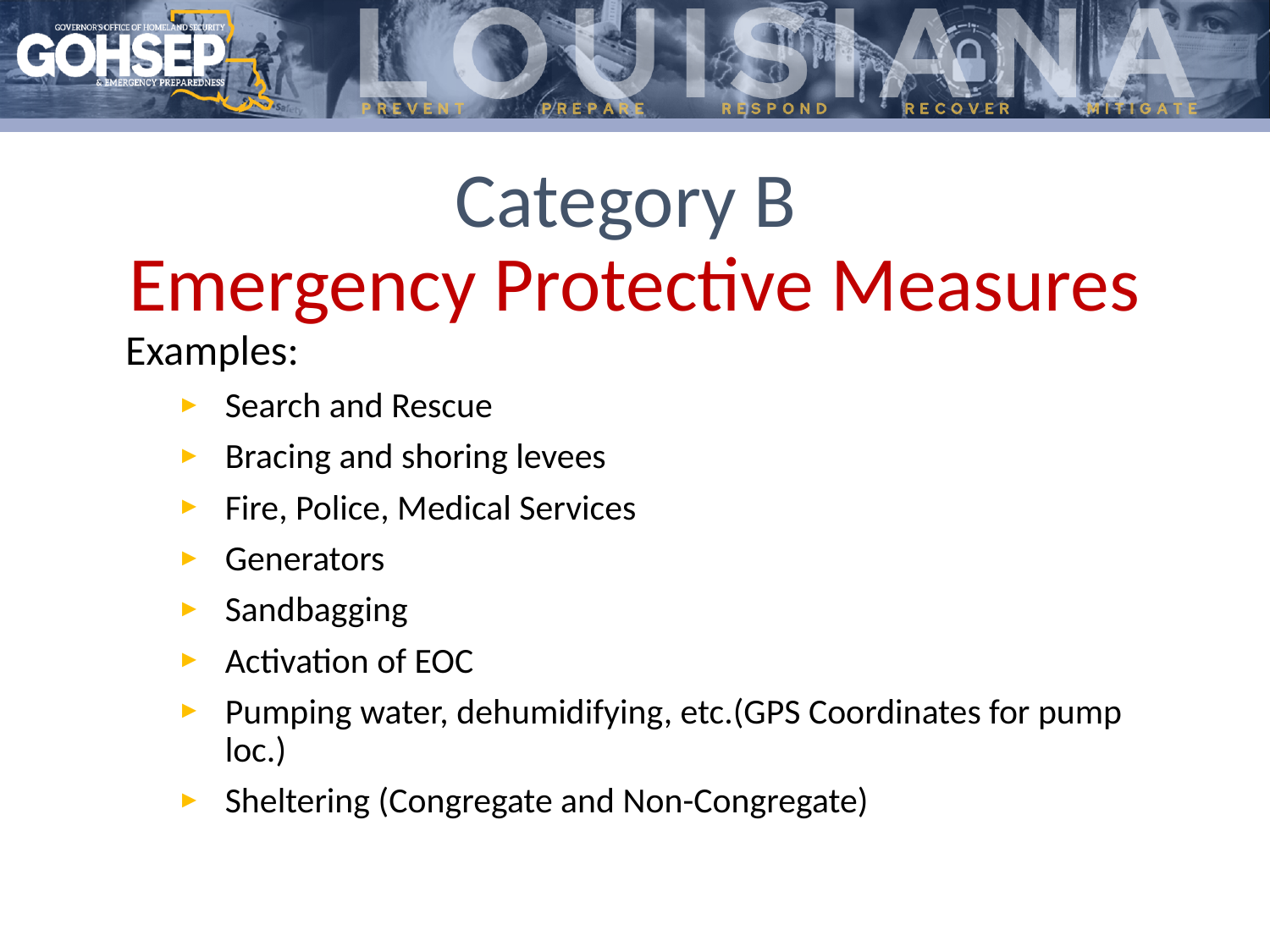

# Category B Emergency Protective Measures

Examples:
Search and Rescue
Bracing and shoring levees
Fire, Police, Medical Services
Generators
Sandbagging
Activation of EOC
Pumping water, dehumidifying, etc.(GPS Coordinates for pump loc.)
Sheltering (Congregate and Non-Congregate)